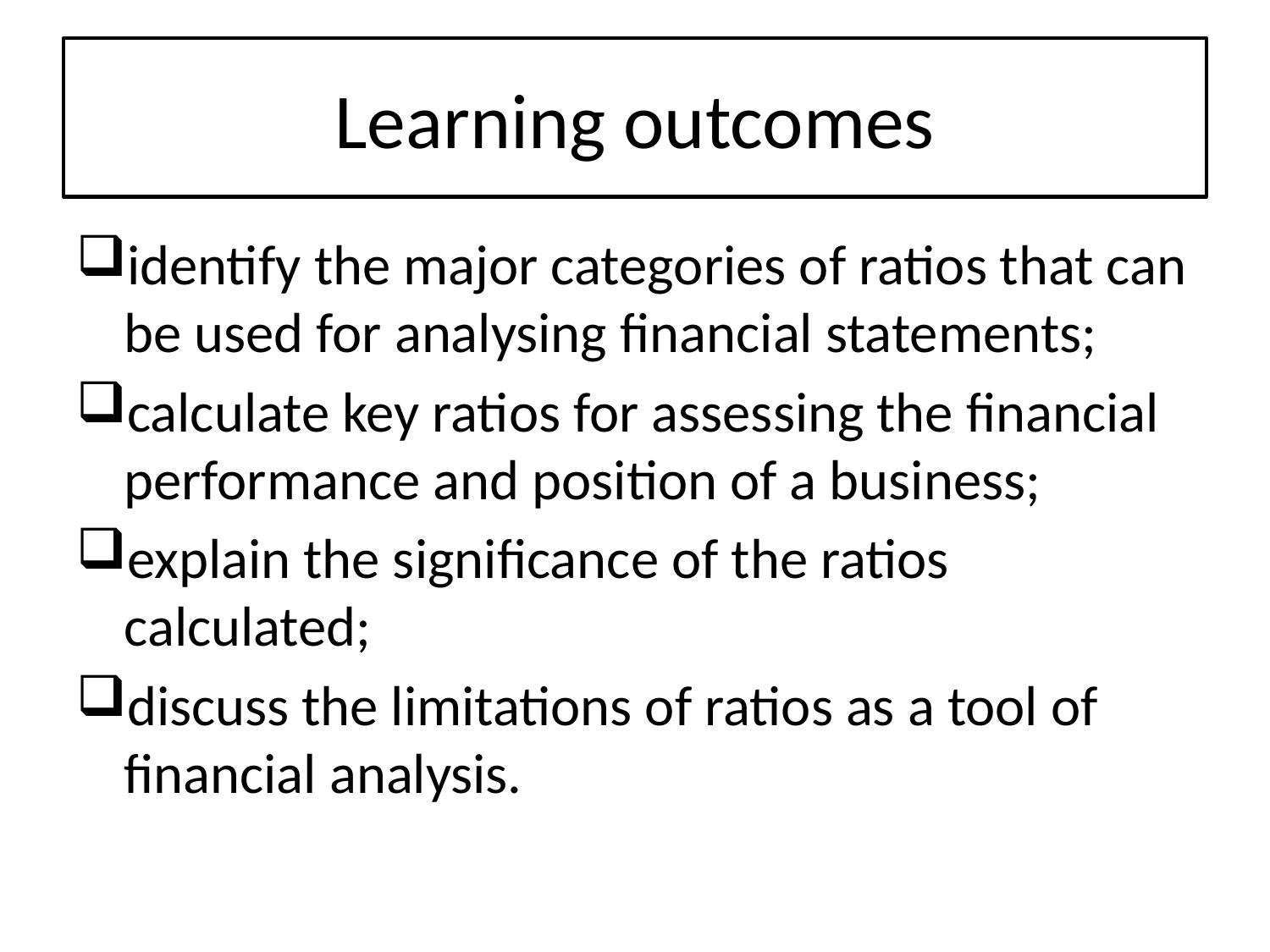

# Learning outcomes
identify the major categories of ratios that can be used for analysing financial statements;
calculate key ratios for assessing the financial performance and position of a business;
explain the significance of the ratios calculated;
discuss the limitations of ratios as a tool of financial analysis.